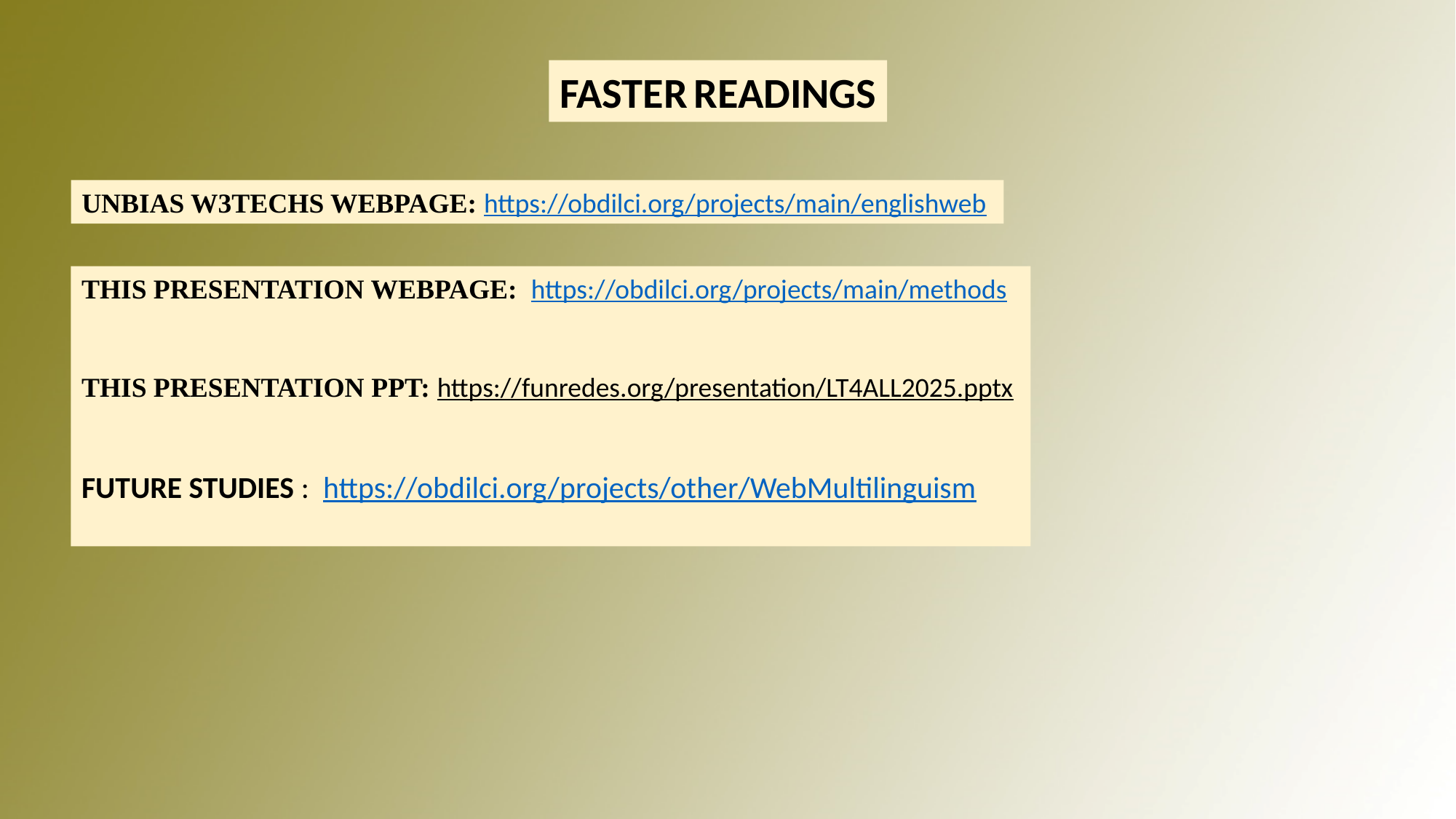

FASTER READINGS
UNBIAS W3TECHS WEBPAGE: https://obdilci.org/projects/main/englishweb
THIS PRESENTATION WEBPAGE:  https://obdilci.org/projects/main/methods

THIS PRESENTATION PPT: https://funredes.org/presentation/LT4ALL2025.pptx

FUTURE STUDIES :  https://obdilci.org/projects/other/WebMultilinguism